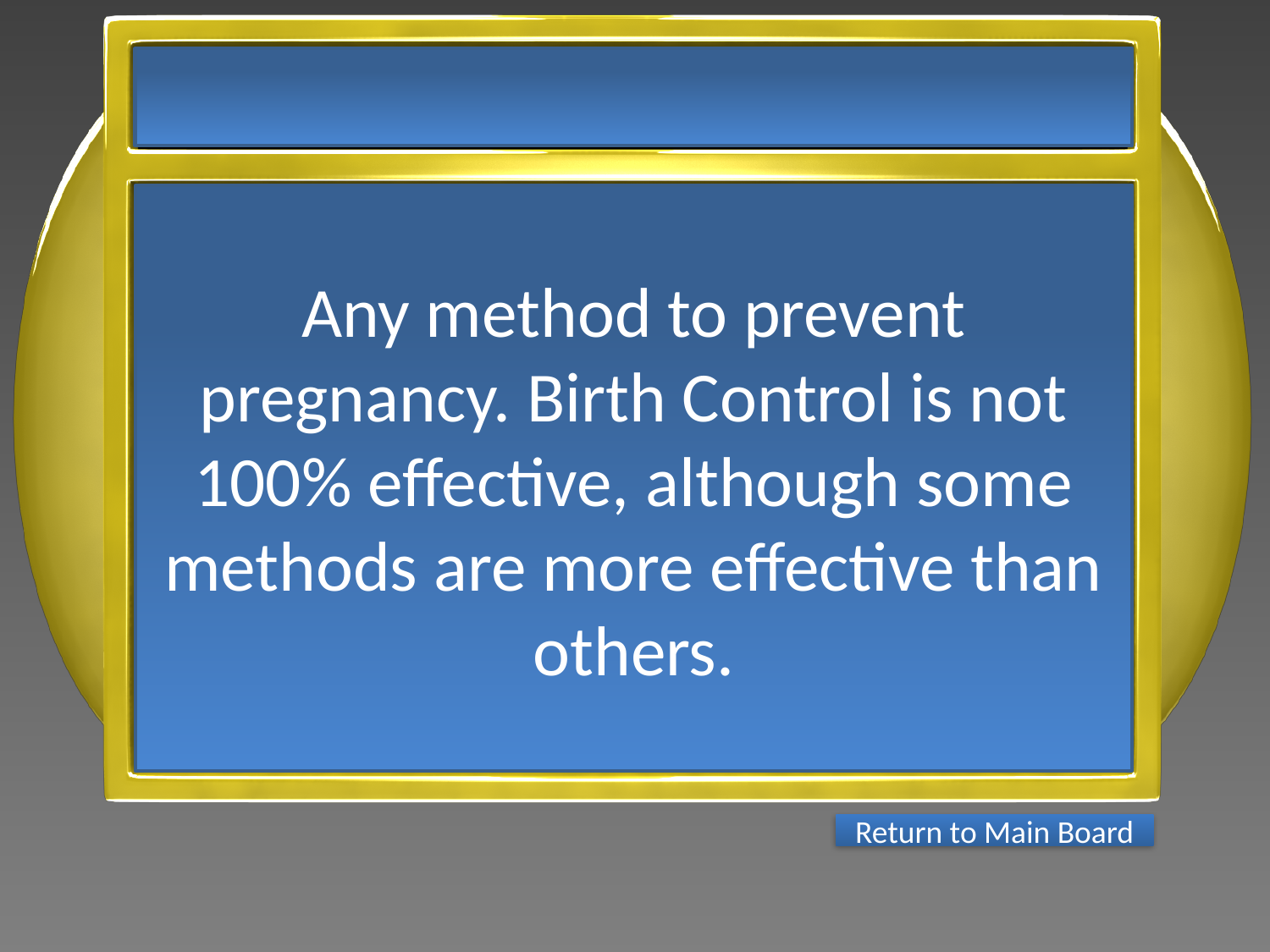

Any method to prevent pregnancy. Birth Control is not 100% effective, although some methods are more effective than others.
Return to Main Board